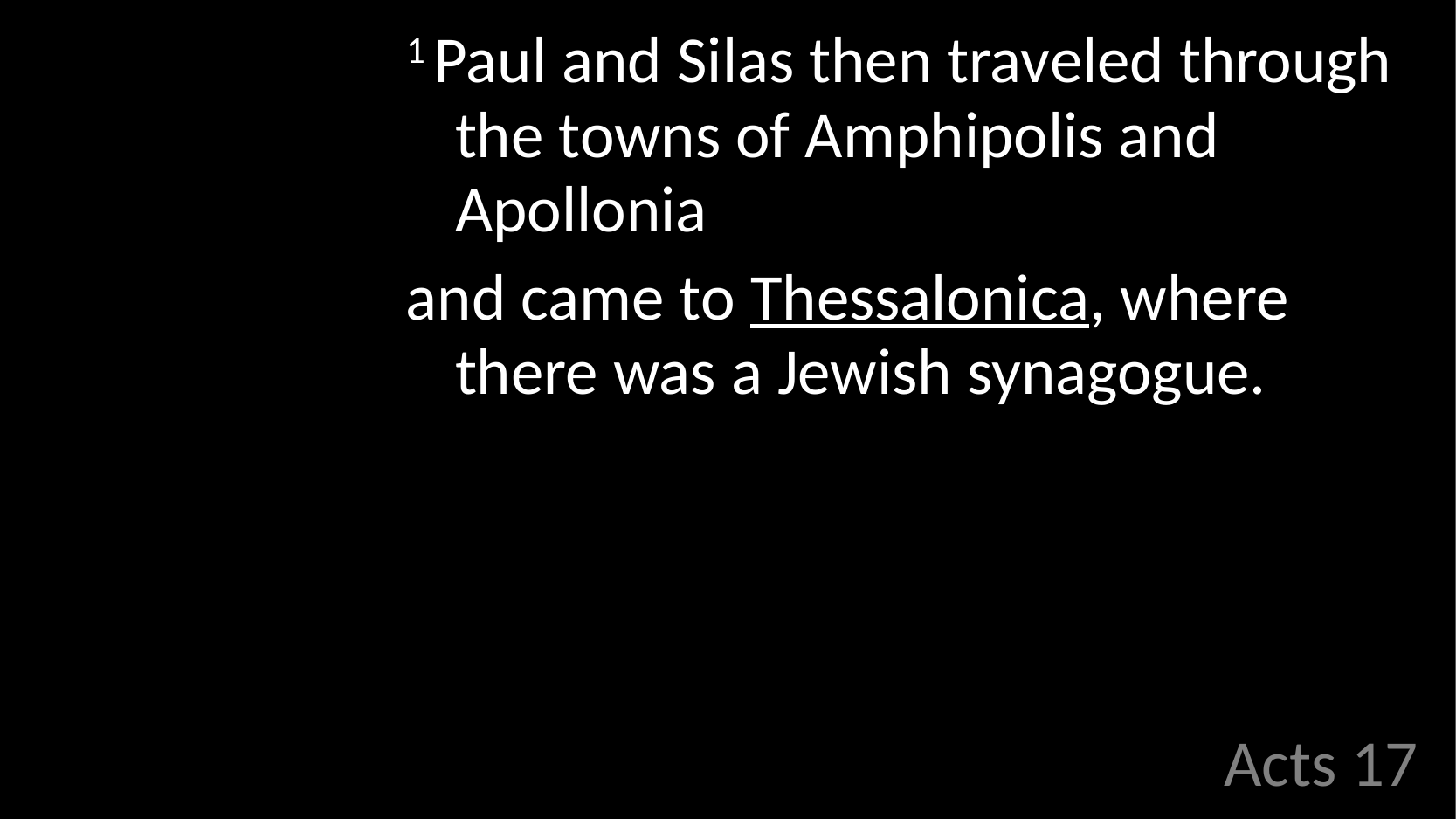

1 Paul and Silas then traveled through the towns of Amphipolis and Apollonia
and came to Thessalonica, where there was a Jewish synagogue.

# Acts 17